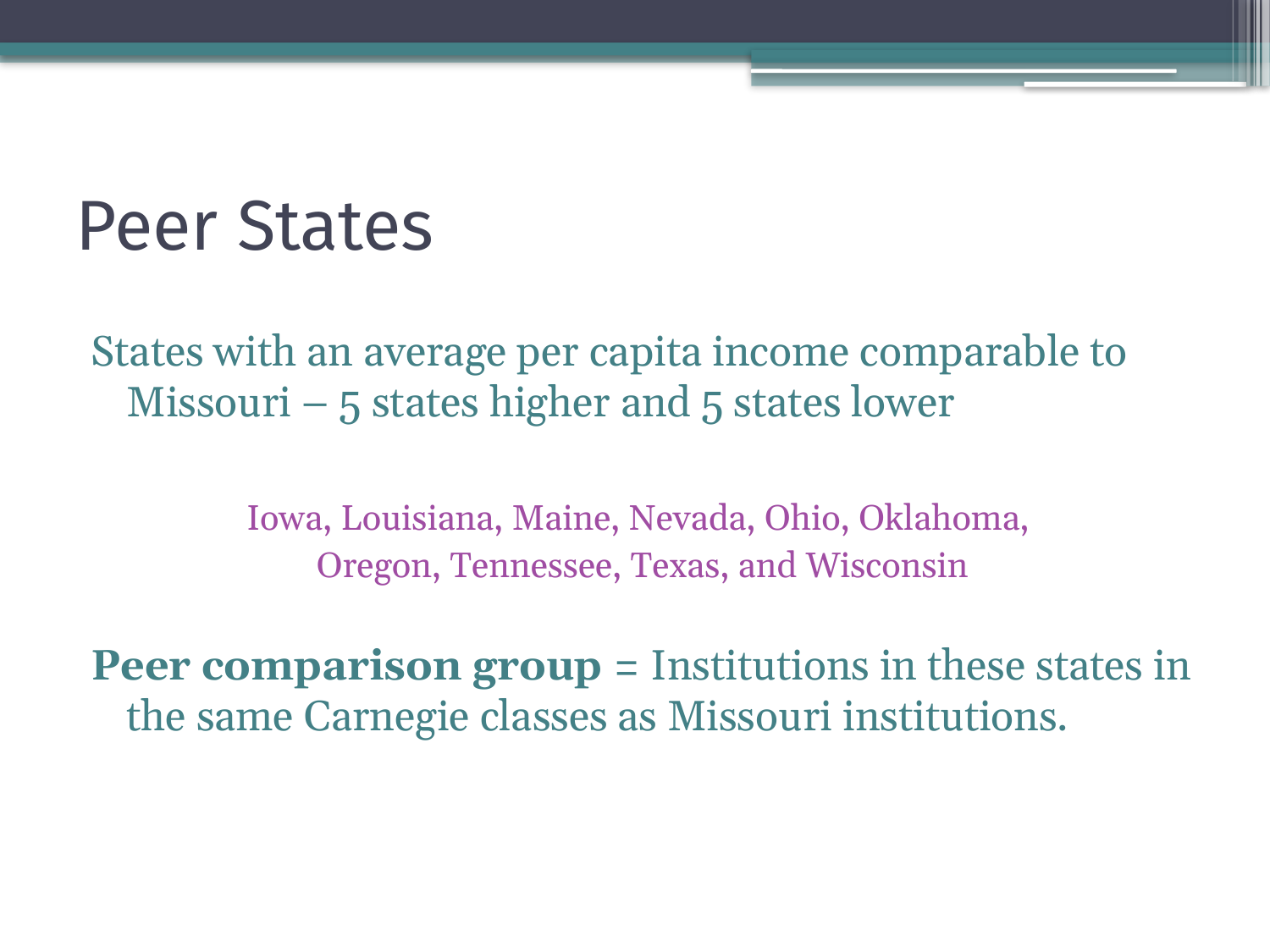

# Peer States
States with an average per capita income comparable to Missouri – 5 states higher and 5 states lower

Iowa, Louisiana, Maine, Nevada, Ohio, Oklahoma,
Oregon, Tennessee, Texas, and Wisconsin

Peer comparison group = Institutions in these states in the same Carnegie classes as Missouri institutions.